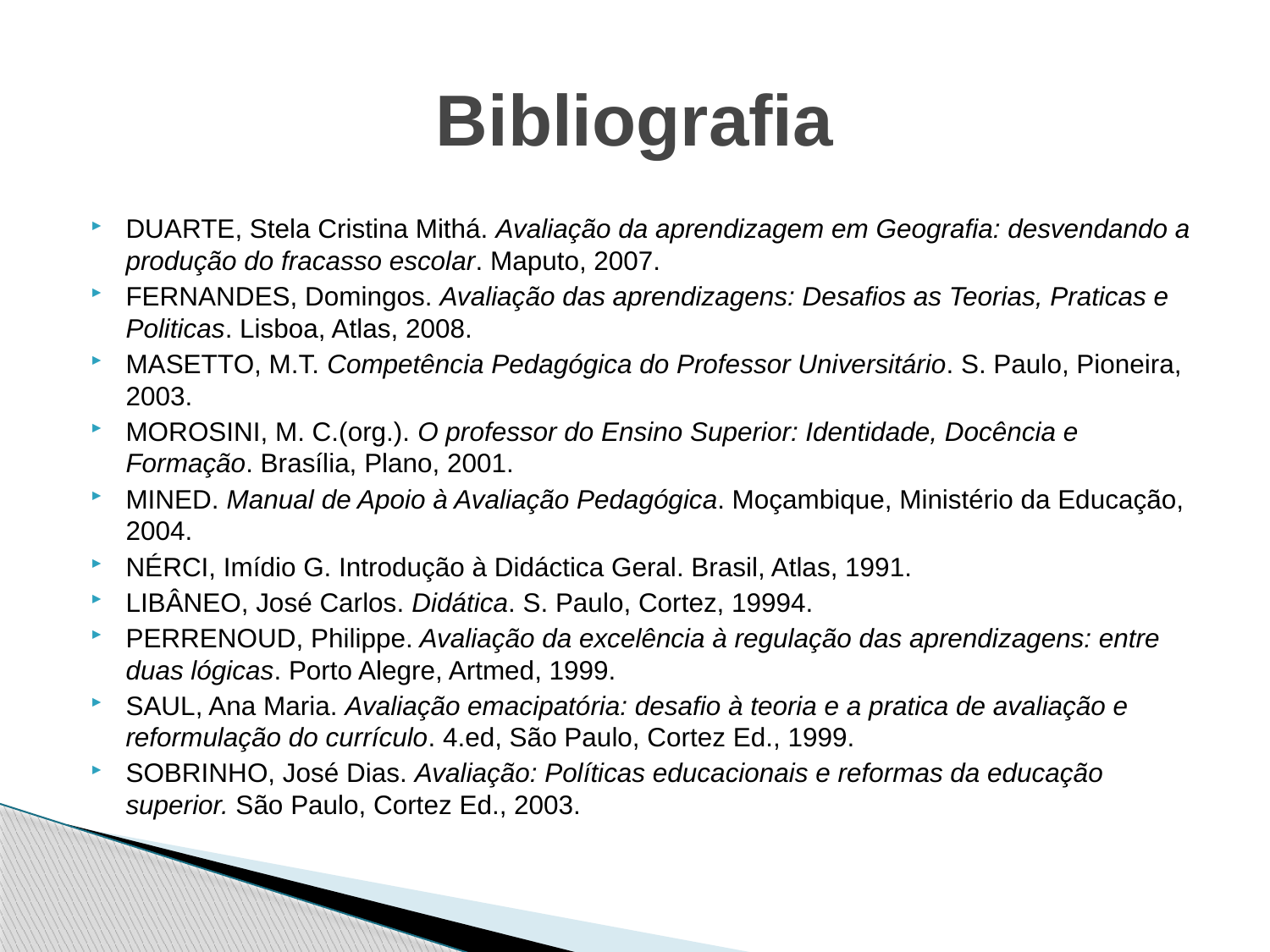

# Bibliografia
DUARTE, Stela Cristina Mithá. Avaliação da aprendizagem em Geografia: desvendando a produção do fracasso escolar. Maputo, 2007.
FERNANDES, Domingos. Avaliação das aprendizagens: Desafios as Teorias, Praticas e Politicas. Lisboa, Atlas, 2008.
MASETTO, M.T. Competência Pedagógica do Professor Universitário. S. Paulo, Pioneira, 2003.
MOROSINI, M. C.(org.). O professor do Ensino Superior: Identidade, Docência e Formação. Brasília, Plano, 2001.
MINED. Manual de Apoio à Avaliação Pedagógica. Moçambique, Ministério da Educação, 2004.
NÉRCI, Imídio G. Introdução à Didáctica Geral. Brasil, Atlas, 1991.
LIBÂNEO, José Carlos. Didática. S. Paulo, Cortez, 19994.
PERRENOUD, Philippe. Avaliação da excelência à regulação das aprendizagens: entre duas lógicas. Porto Alegre, Artmed, 1999.
SAUL, Ana Maria. Avaliação emacipatória: desafio à teoria e a pratica de avaliação e reformulação do currículo. 4.ed, São Paulo, Cortez Ed., 1999.
SOBRINHO, José Dias. Avaliação: Políticas educacionais e reformas da educação superior. São Paulo, Cortez Ed., 2003.